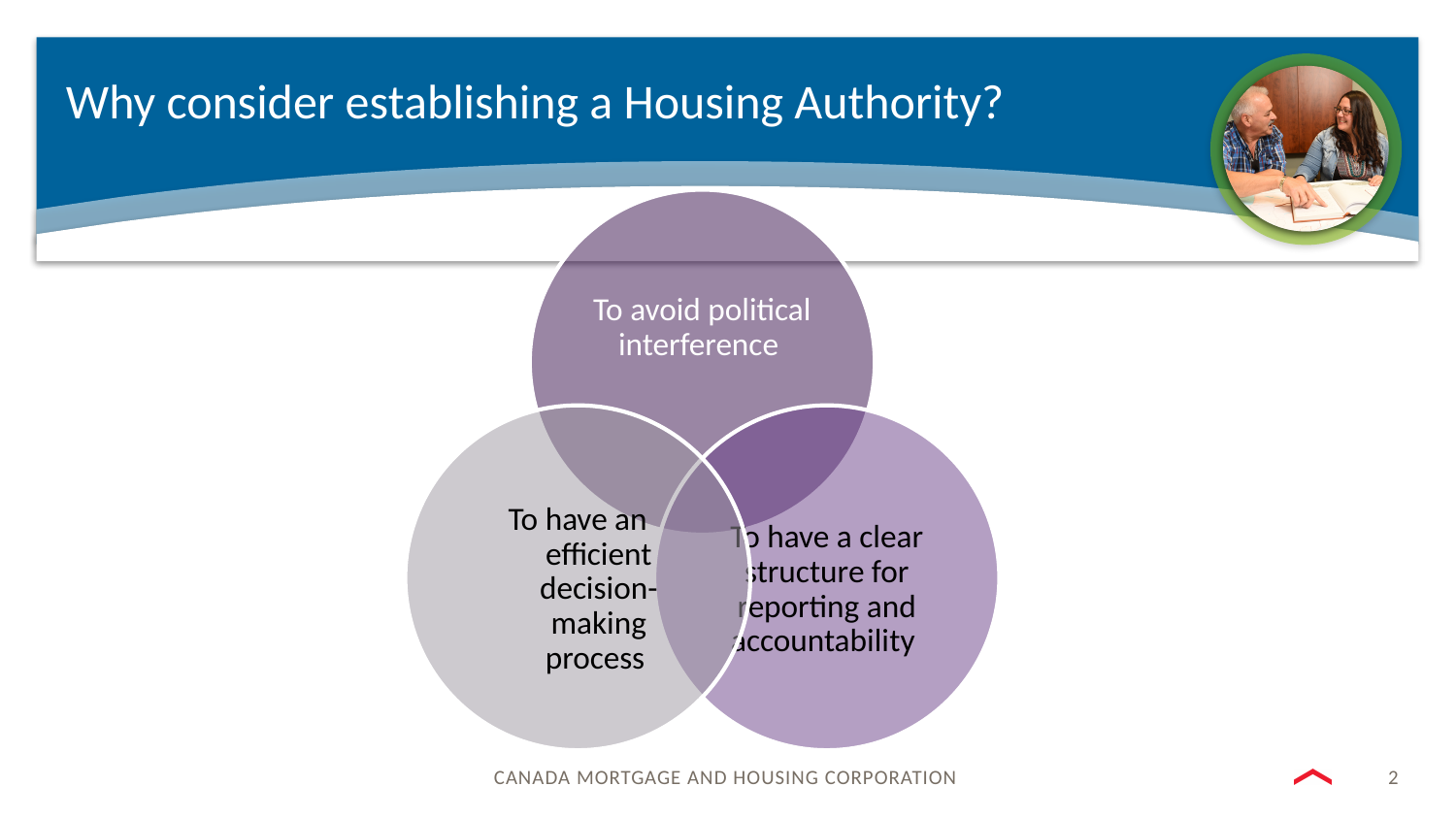

# Why consider establishing a Housing Authority?
To avoid political interference
To have a clear structure for reporting and accountability
     To have an      efficient decision-making process
2